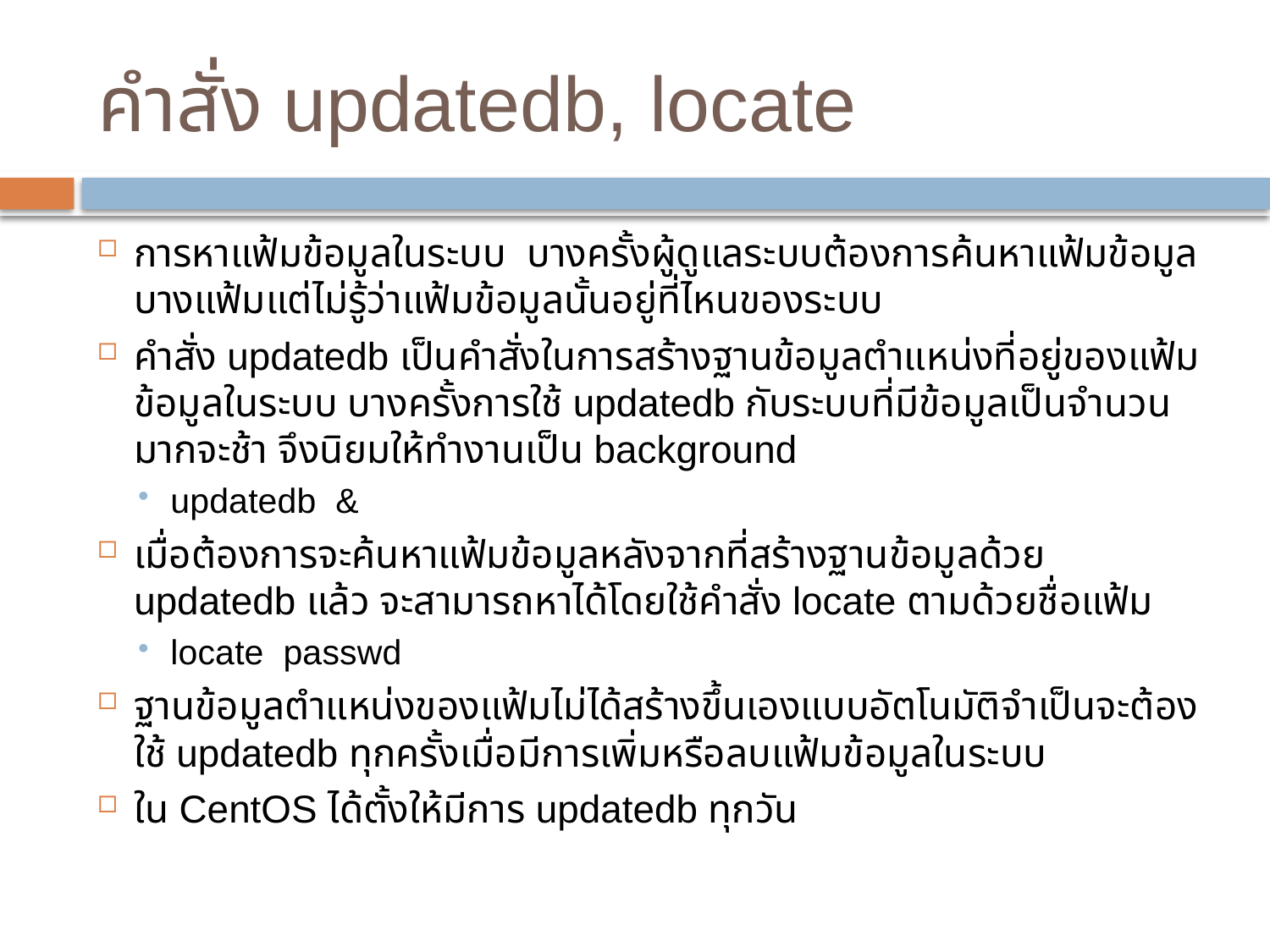

# คำสั่ง updatedb, locate
การหาแฟ้มข้อมูลในระบบ  บางครั้งผู้ดูแลระบบต้องการค้นหาแฟ้มข้อมูลบางแฟ้มแต่ไม่รู้ว่าแฟ้มข้อมูลนั้นอยู่ที่ไหนของระบบ
คำสั่ง updatedb เป็นคำสั่งในการสร้างฐานข้อมูลตำแหน่งที่อยู่ของแฟ้มข้อมูลในระบบ บางครั้งการใช้ updatedb กับระบบที่มีข้อมูลเป็นจำนวนมากจะช้า จึงนิยมให้ทำงานเป็น background
updatedb  &
เมื่อต้องการจะค้นหาแฟ้มข้อมูลหลังจากที่สร้างฐานข้อมูลด้วย updatedb แล้ว จะสามารถหาได้โดยใช้คำสั่ง locate ตามด้วยชื่อแฟ้ม
locate  passwd
ฐานข้อมูลตำแหน่งของแฟ้มไม่ได้สร้างขึ้นเองแบบอัตโนมัติจำเป็นจะต้องใช้ updatedb ทุกครั้งเมื่อมีการเพิ่มหรือลบแฟ้มข้อมูลในระบบ
ใน CentOS ได้ตั้งให้มีการ updatedb ทุกวัน